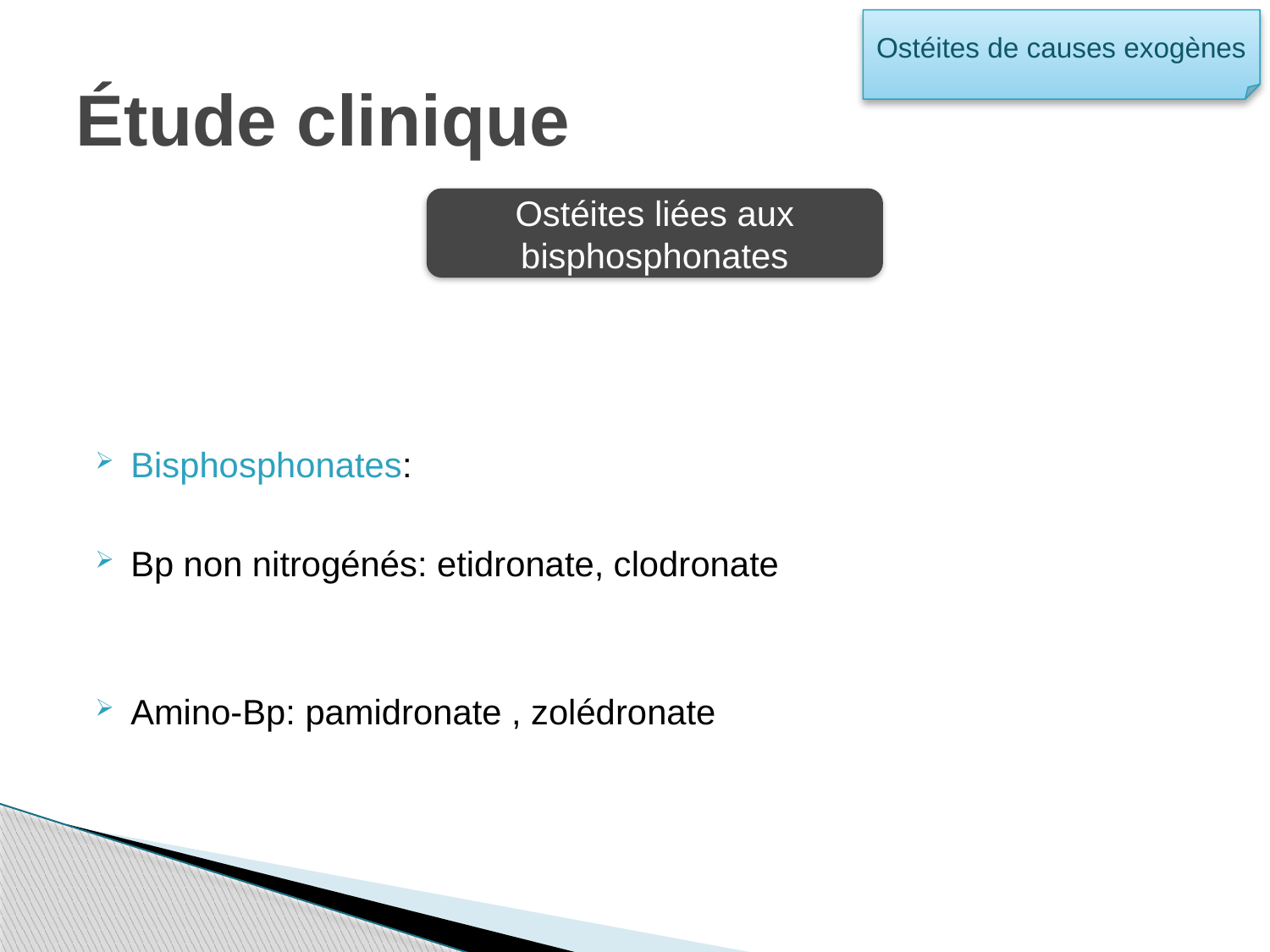

Ostéites de causes exogènes
# Étude clinique
Ostéites liées aux bisphosphonates
Bisphosphonates:

Bp non nitrogénés: etidronate, clodronate

Amino-Bp: pamidronate , zolédronate